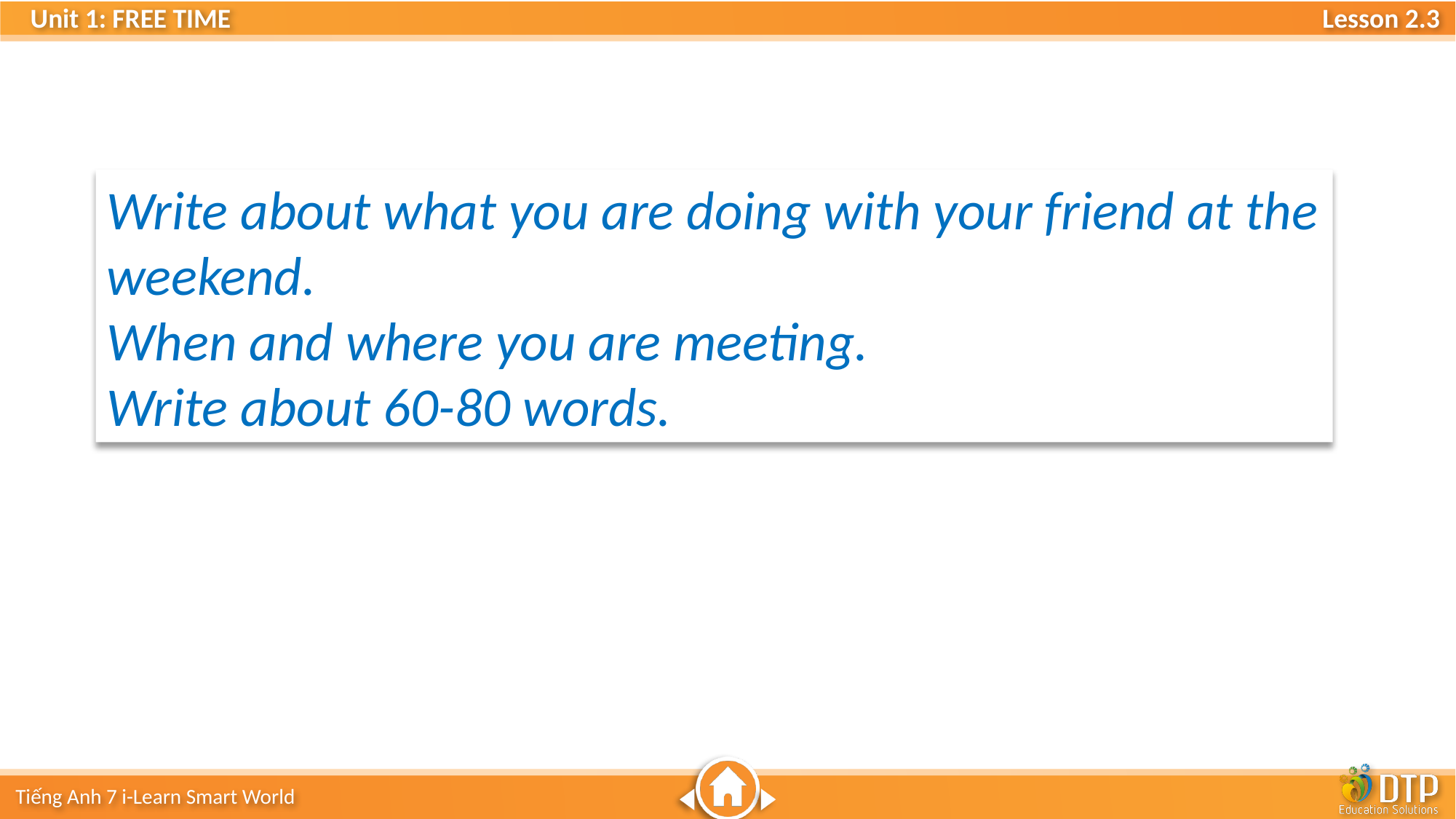

Write about what you are doing with your friend at the weekend.
When and where you are meeting.
Write about 60-80 words.